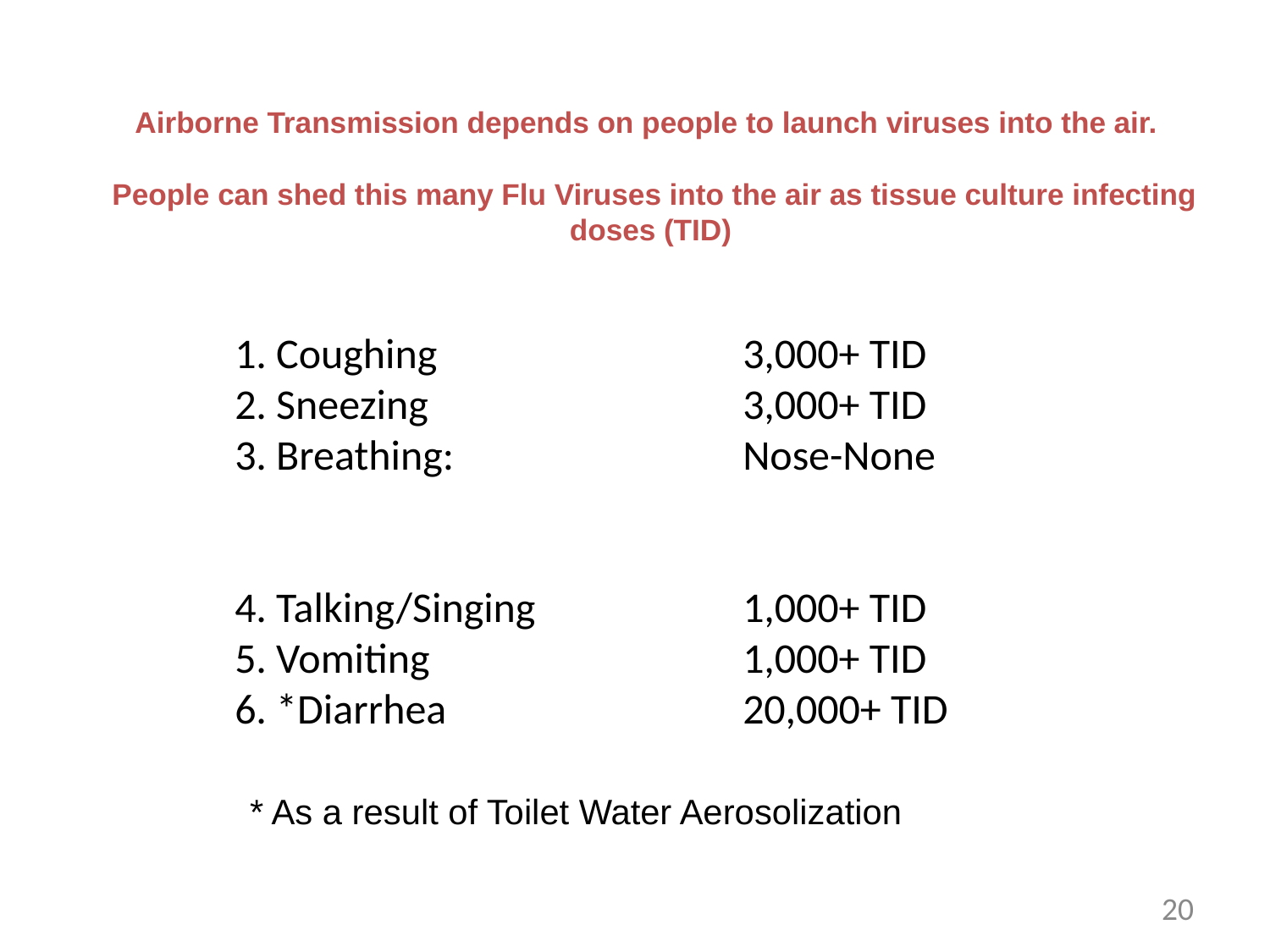

Airborne Transmission depends on people to launch viruses into the air.
 People can shed this many Flu Viruses into the air as tissue culture infecting doses (TID)
1. Coughing 			3,000+ TID
2. Sneezing			3,000+ TID
3. Breathing: 			Nose-None
4. Talking/Singing 		1,000+ TID
5. Vomiting			1,000+ TID
6. *Diarrhea			20,000+ TID

* As a result of Toilet Water Aerosolization
20